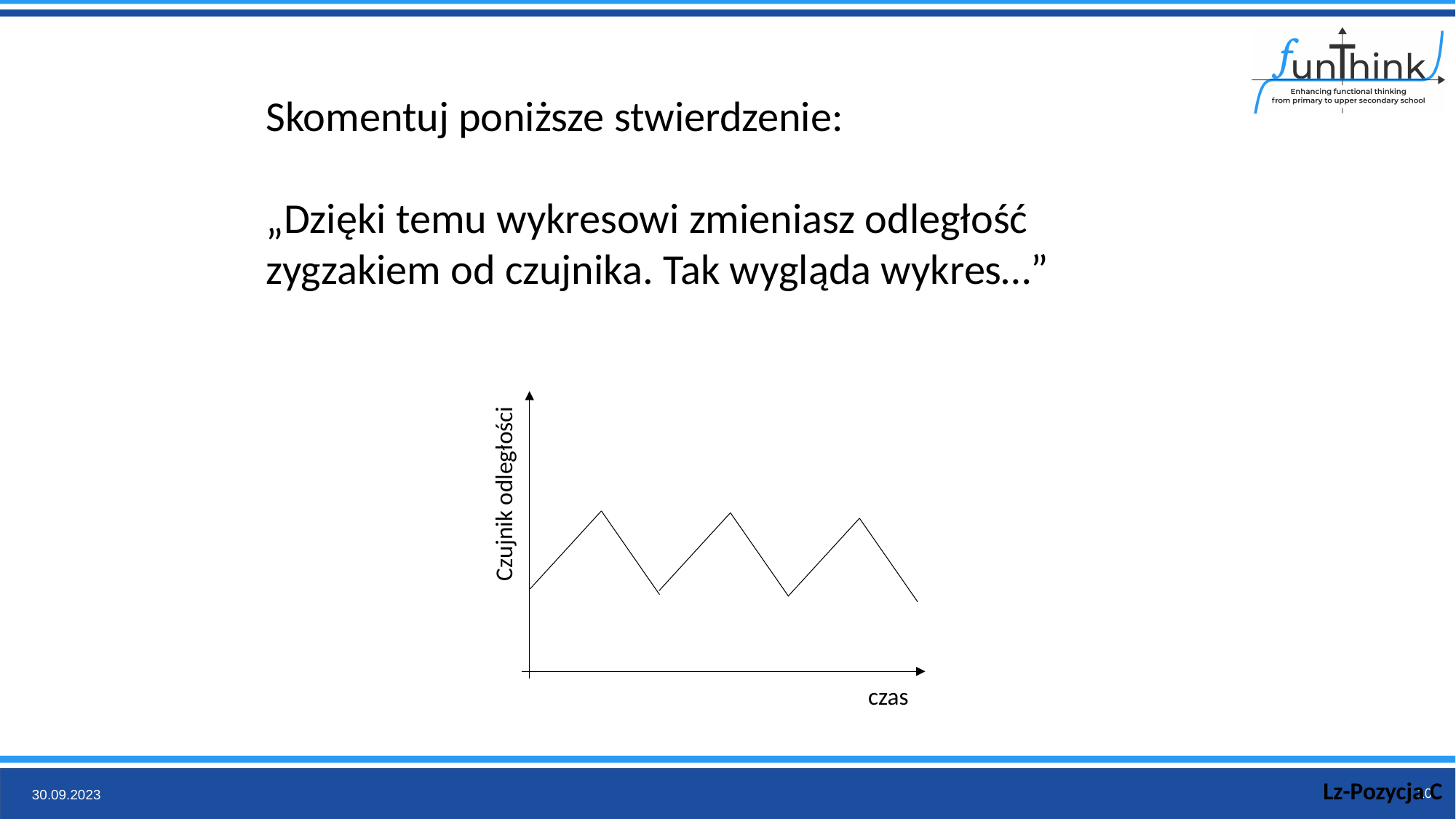

Skomentuj poniższe stwierdzenie:

„Dzięki temu wykresowi zmieniasz odległość  zygzakiem od czujnika. Tak wygląda wykres…”
Czujnik odległości
czas
Lz-Pozycja C
10
30.09.2023